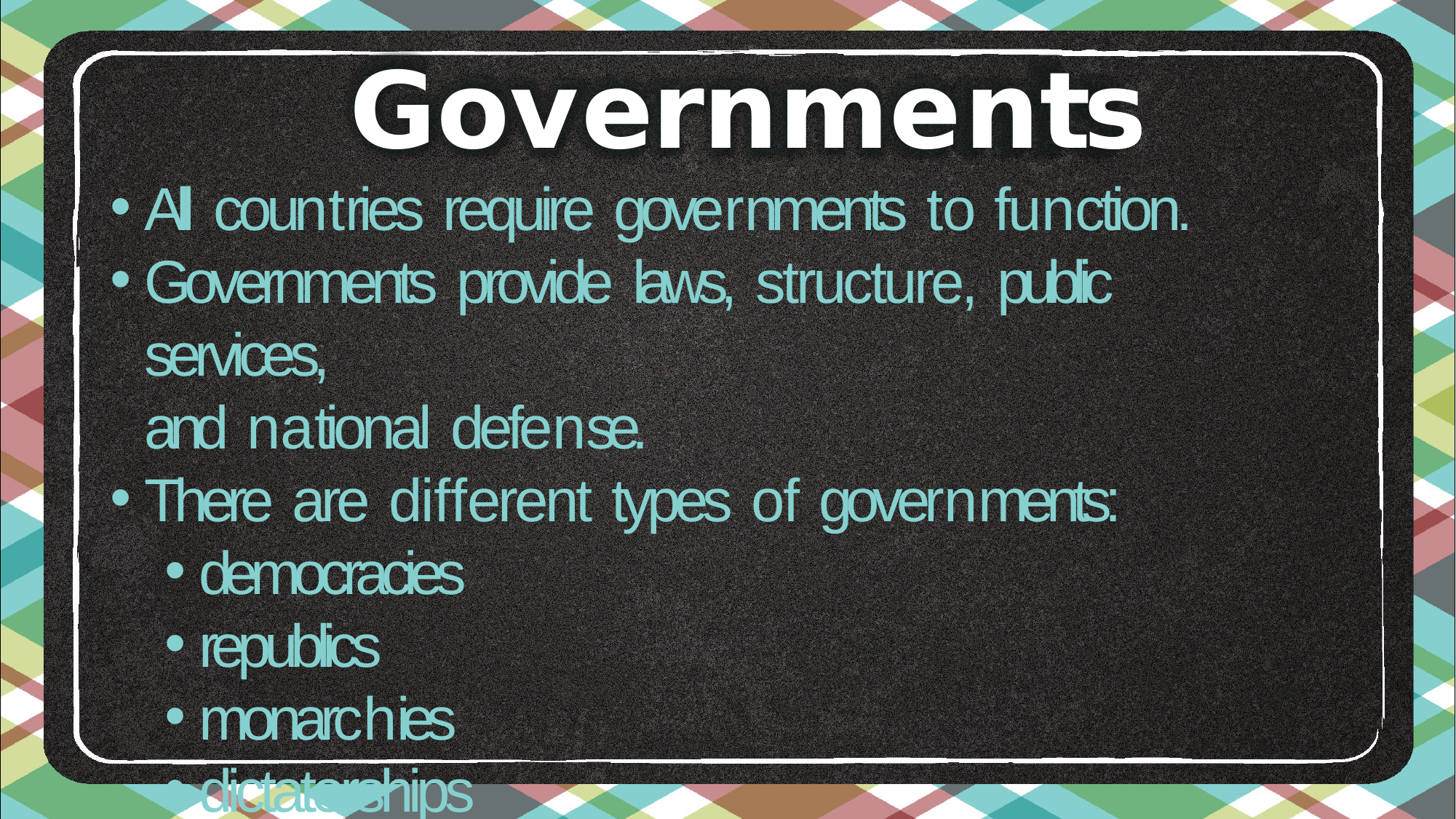

# Governments
All countries require governments to function.
Governments provide laws, structure, public services,
and national defense.
There are different types of governments:
democracies
republics
monarchies
dictatorships